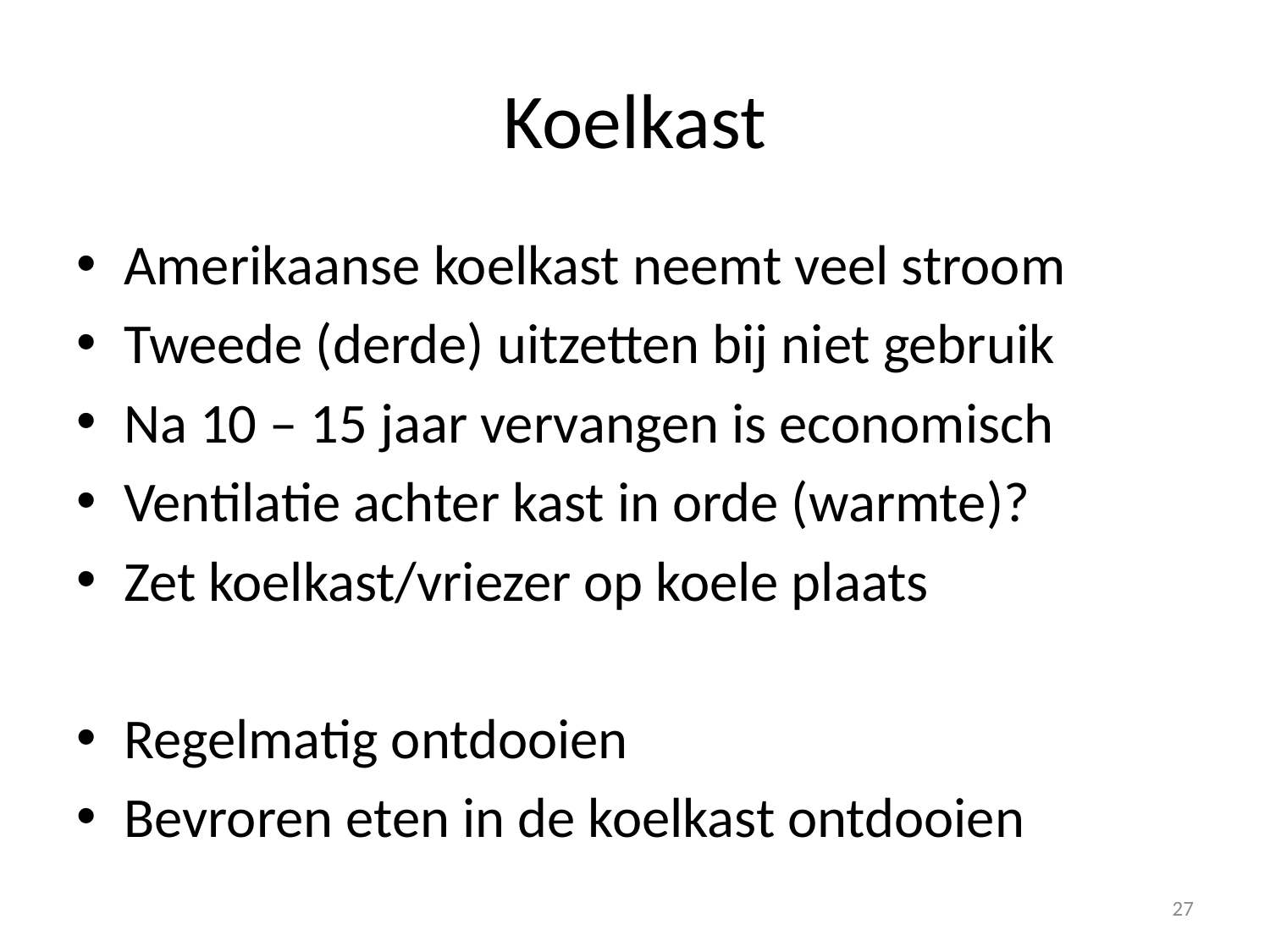

# Koelkast
Amerikaanse koelkast neemt veel stroom
Tweede (derde) uitzetten bij niet gebruik
Na 10 – 15 jaar vervangen is economisch
Ventilatie achter kast in orde (warmte)?
Zet koelkast/vriezer op koele plaats

Regelmatig ontdooien
Bevroren eten in de koelkast ontdooien
27